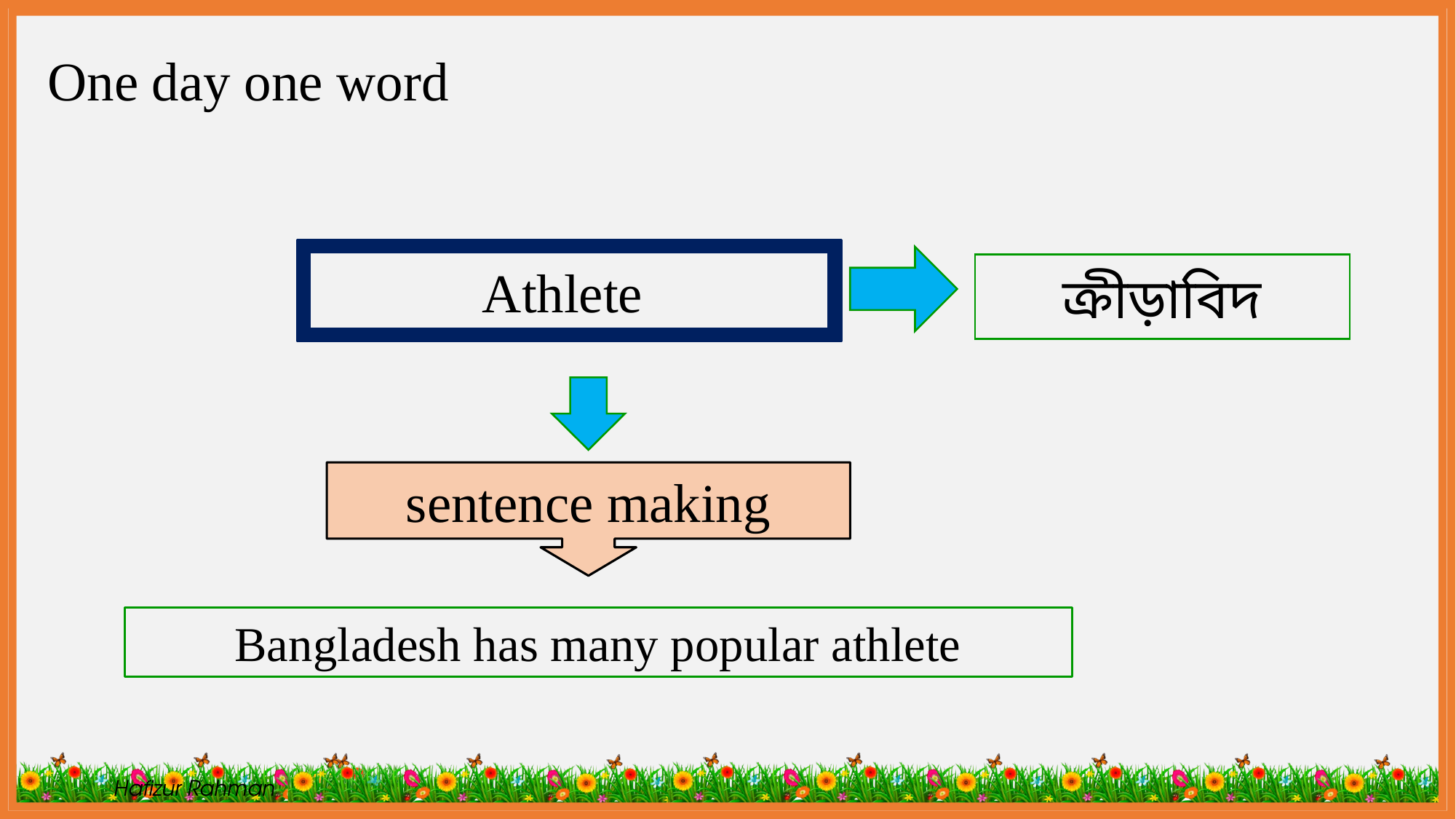

One day one word
Athlete

ক্রীড়াবিদ

sentence making
 Bangladesh has many popular athlete